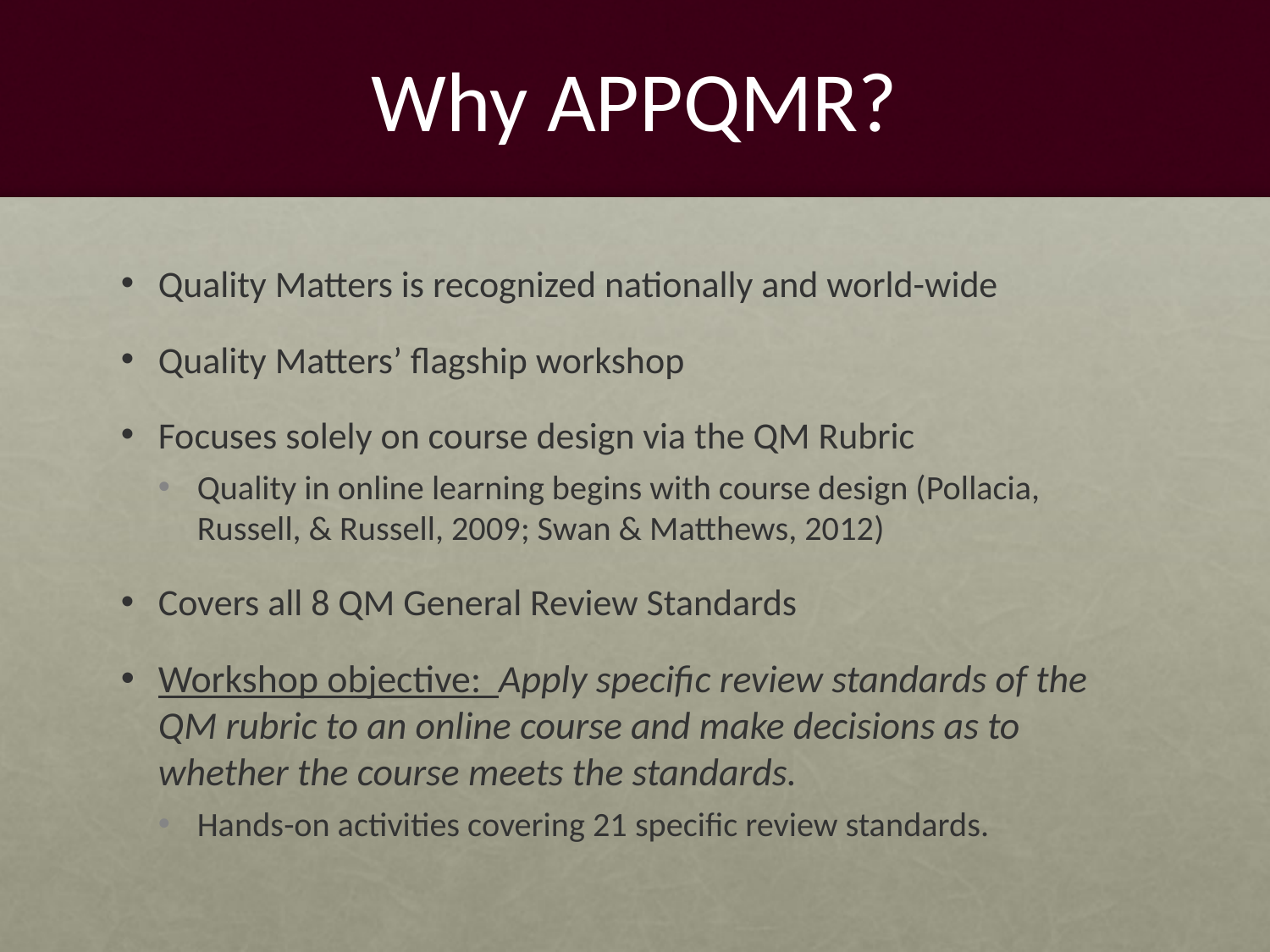

# Why APPQMR?
Quality Matters is recognized nationally and world-wide
Quality Matters’ flagship workshop
Focuses solely on course design via the QM Rubric
Quality in online learning begins with course design (Pollacia, Russell, & Russell, 2009; Swan & Matthews, 2012)
Covers all 8 QM General Review Standards
Workshop objective:  Apply specific review standards of the QM rubric to an online course and make decisions as to whether the course meets the standards.
Hands-on activities covering 21 specific review standards.